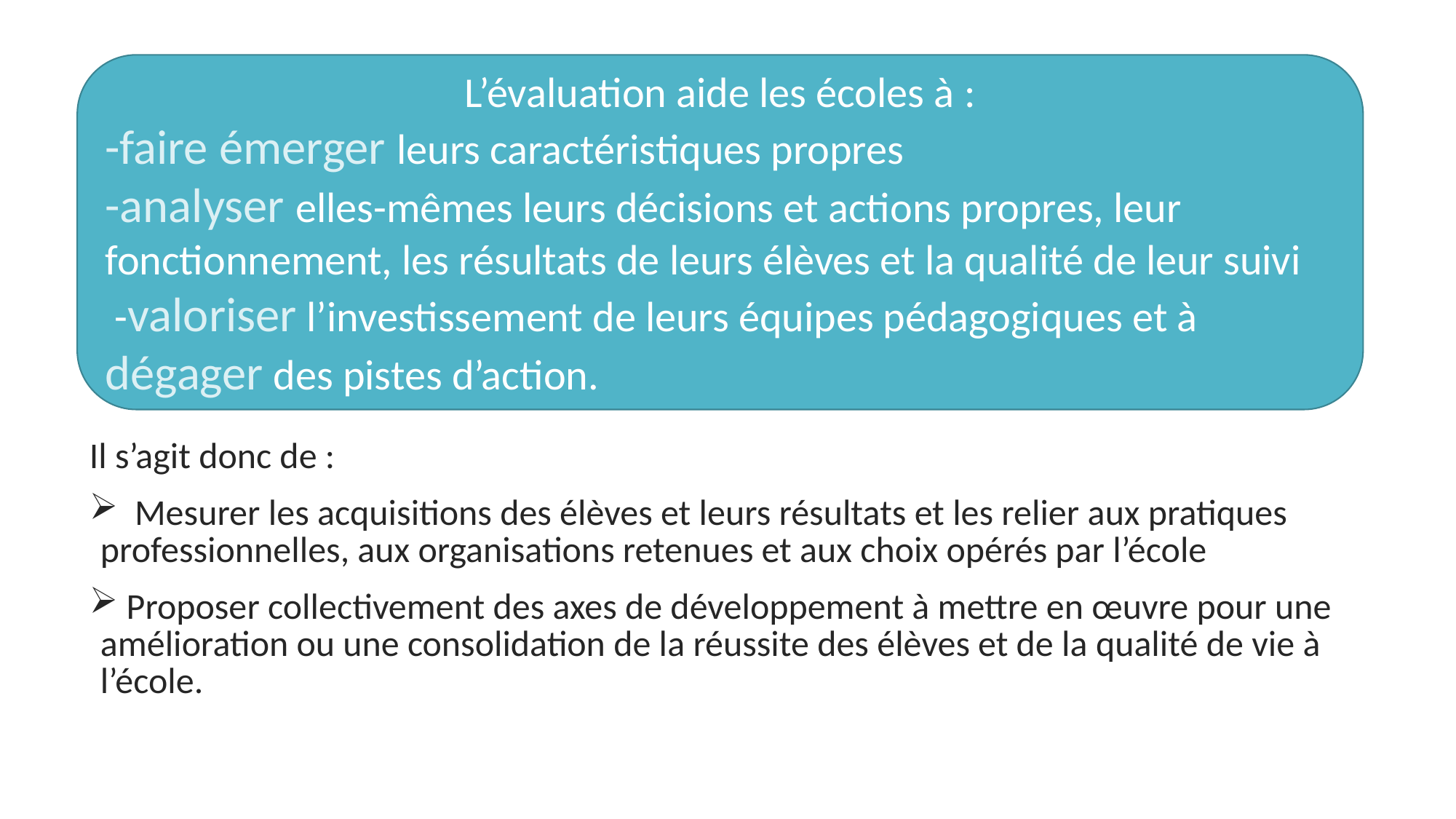

L’évaluation aide les écoles à :
-faire émerger leurs caractéristiques propres
-analyser elles-mêmes leurs décisions et actions propres, leur fonctionnement, les résultats de leurs élèves et la qualité de leur suivi
 -valoriser l’investissement de leurs équipes pédagogiques et à dégager des pistes d’action.
#
Il s’agit donc de :
  Mesurer les acquisitions des élèves et leurs résultats et les relier aux pratiques professionnelles, aux organisations retenues et aux choix opérés par l’école
 Proposer collectivement des axes de développement à mettre en œuvre pour une amélioration ou une consolidation de la réussite des élèves et de la qualité de vie à l’école.